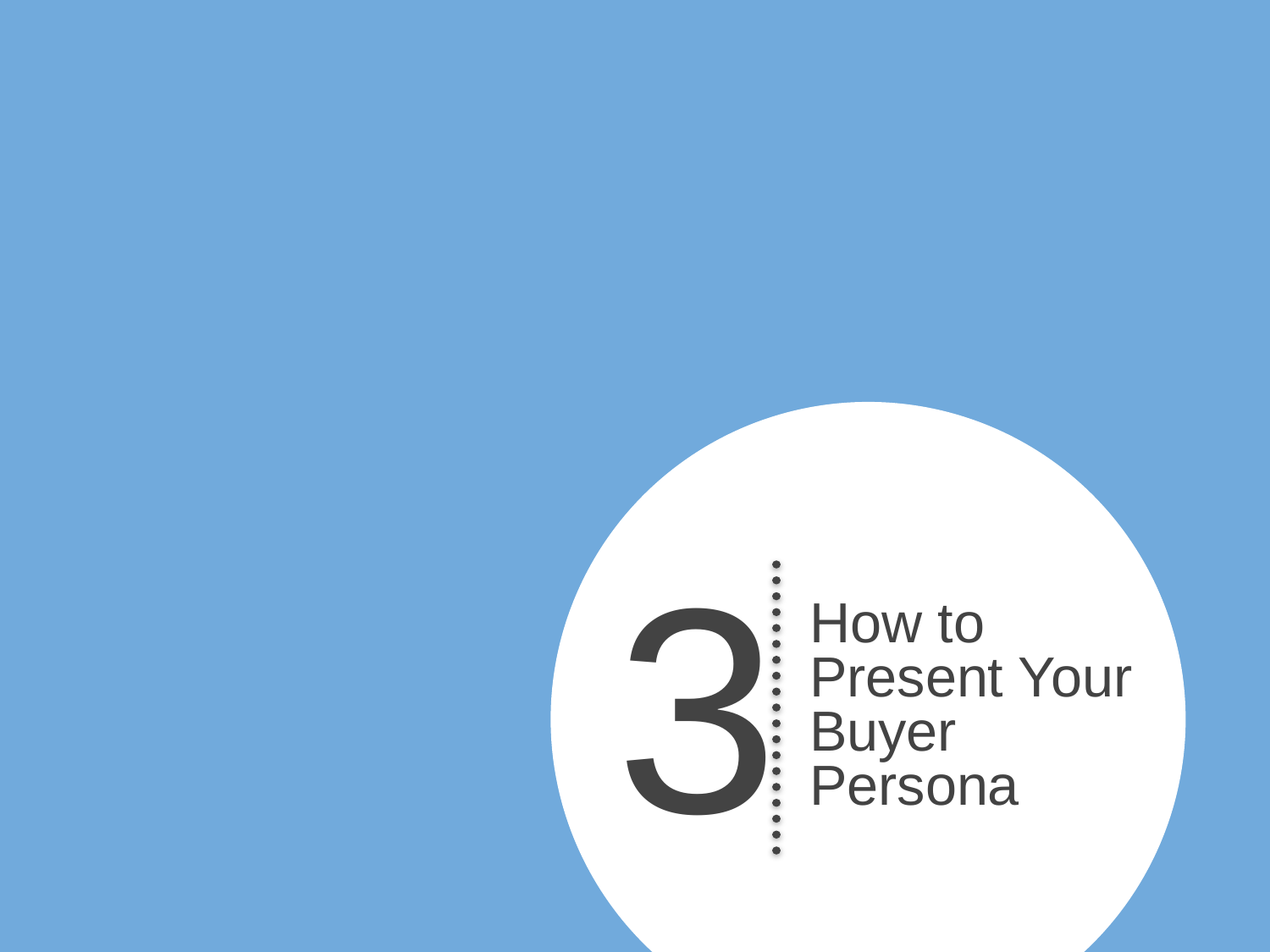

3
How to Present Your Buyer Persona